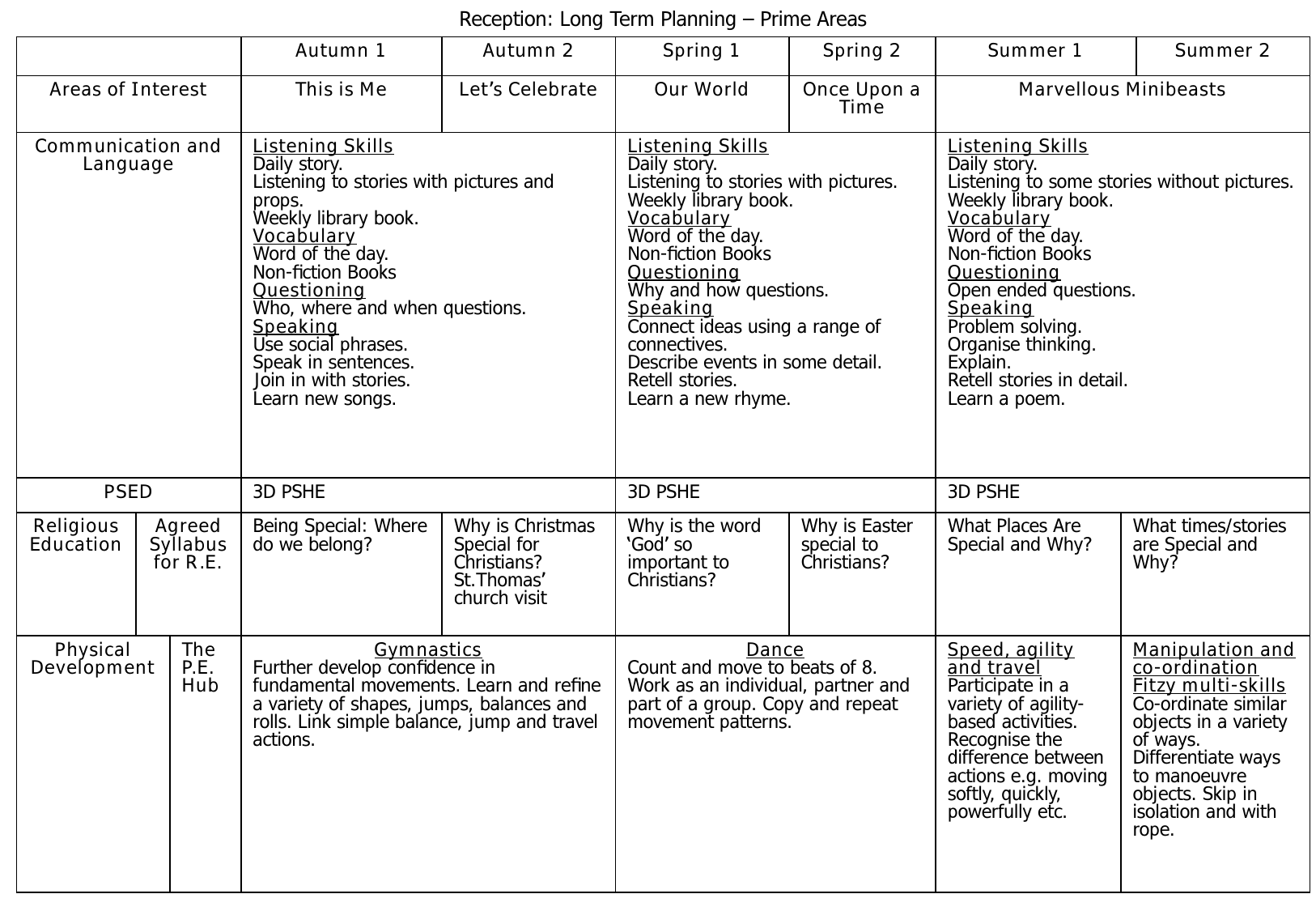

Reception: Long Term Planning – Prime Areas
|  |  |  | Autumn 1 | Autumn 2 | Spring 1 | Spring 2 | Summer 1 |  | Summer 2 |
| --- | --- | --- | --- | --- | --- | --- | --- | --- | --- |
| Areas of Interest |  |  | This is Me | Let’s Celebrate | Our World | Once Upon a Time | Marvellous Minibeasts |  |  |
| Communication and Language |  |  | Listening Skills Daily story. Listening to stories with pictures and props. Weekly library book. Vocabulary Word of the day. Non-fiction Books Questioning Who, where and when questions. Speaking Use social phrases. Speak in sentences. Join in with stories. Learn new songs. |  | Listening Skills Daily story. Listening to stories with pictures. Weekly library book. Vocabulary Word of the day. Non-fiction Books Questioning Why and how questions. Speaking Connect ideas using a range of connectives. Describe events in some detail. Retell stories. Learn a new rhyme. |  | Listening Skills Daily story. Listening to some stories without pictures. Weekly library book. Vocabulary Word of the day. Non-fiction Books Questioning Open ended questions. Speaking Problem solving. Organise thinking. Explain. Retell stories in detail. Learn a poem. |  |  |
| PSED |  |  | 3D PSHE |  | 3D PSHE |  | 3D PSHE |  |  |
| Religious Education | Agreed Syllabus for R.E. |  | Being Special: Where do we belong? | Why is Christmas Special for Christians? St.Thomas’ church visit | Why is the word ‘God’ so important to Christians? | Why is Easter special to Christians? | What Places Are Special and Why? | What times/stories are Special and Why? |  |
| Physical Development |  | The P.E. Hub | Gymnastics Further develop confidence in fundamental movements. Learn and refine a variety of shapes, jumps, balances and rolls. Link simple balance, jump and travel actions. |  | Dance Count and move to beats of 8. Work as an individual, partner and part of a group. Copy and repeat movement patterns. |  | Speed, agility and travel Participate in a variety of agility-based activities. Recognise the difference between actions e.g. moving softly, quickly, powerfully etc. | Manipulation and co-ordination Fitzy multi-skills Co-ordinate similar objects in a variety of ways. Differentiate ways to manoeuvre objects. Skip in isolation and with rope. |  |